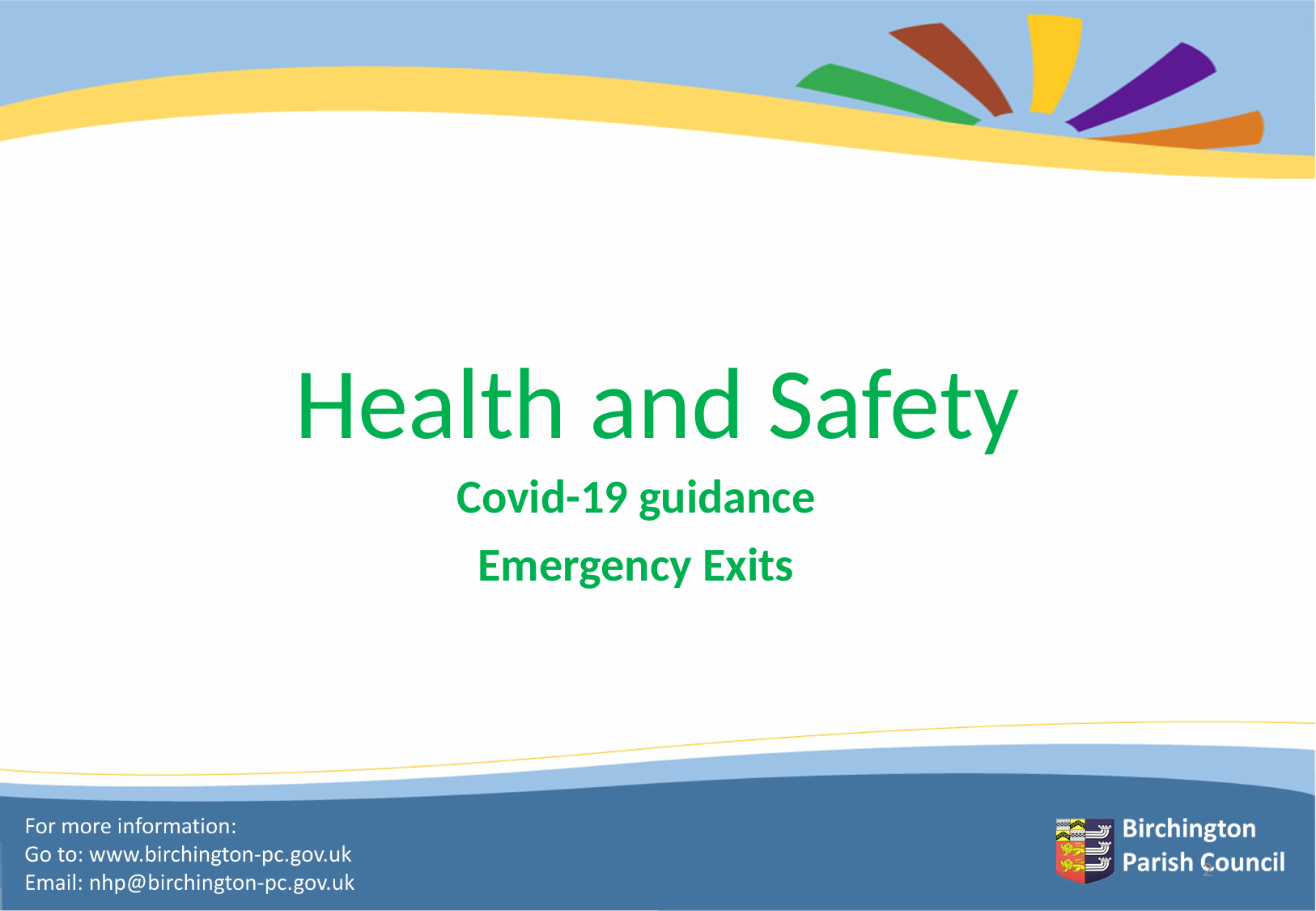

# Health and Safety
Covid-19 guidance
Emergency Exits
2